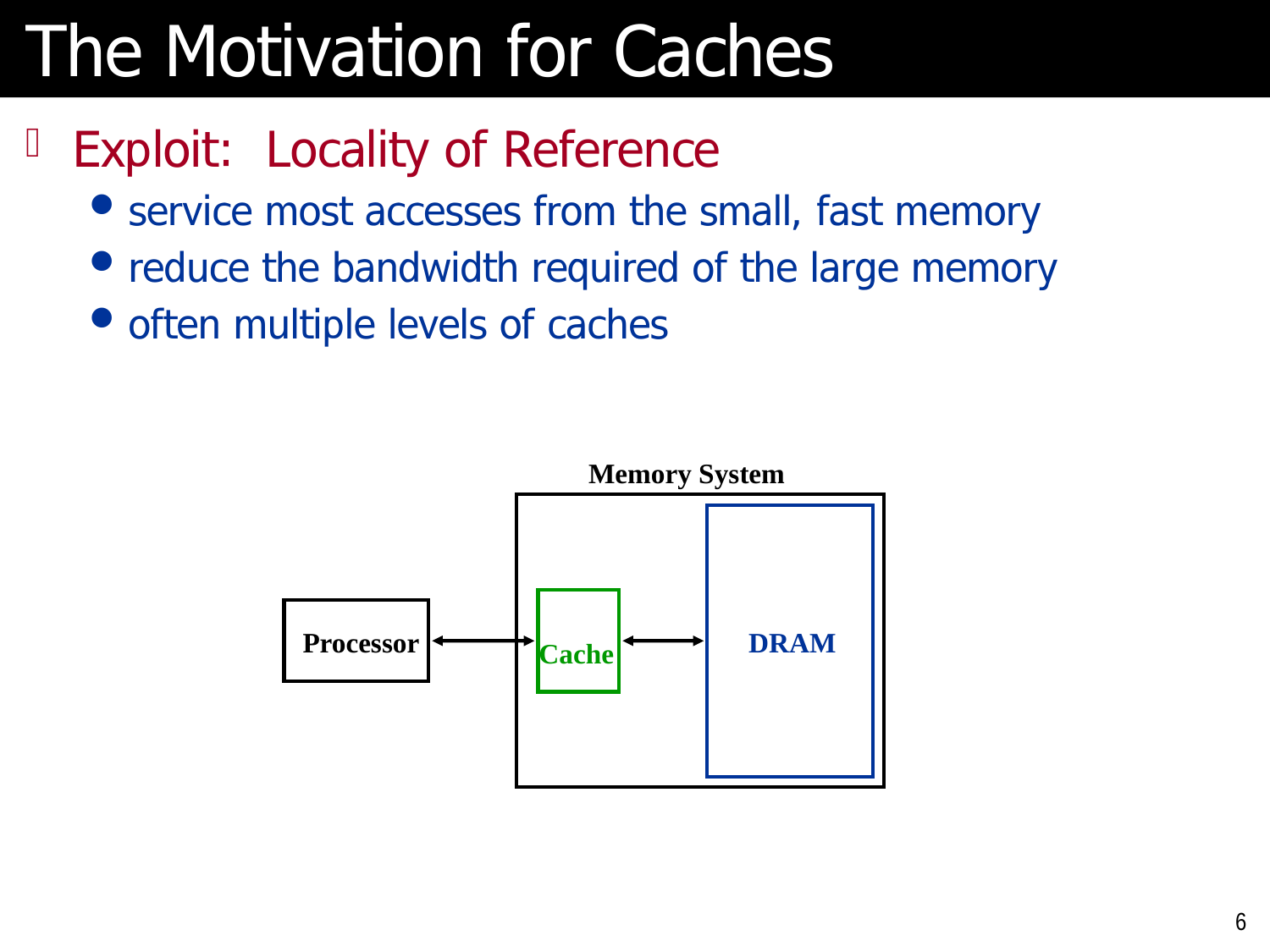

# The Motivation for Caches
Exploit:  Locality of Reference
service most accesses from the small, fast memory
reduce the bandwidth required of the large memory
often multiple levels of caches

Memory System

Processor
DRAM
Cache

6